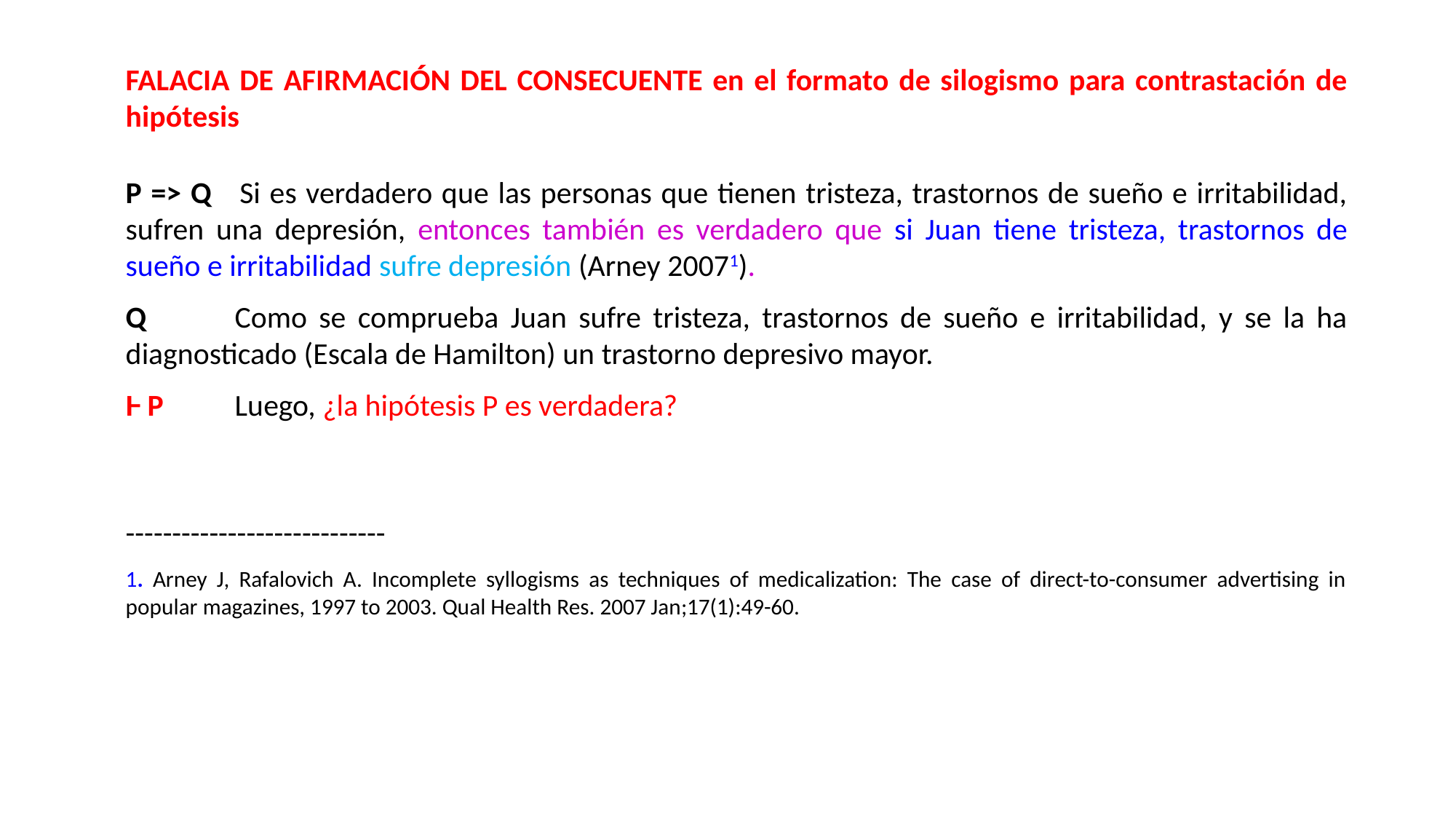

FALACIA DE AFIRMACIÓN DEL CONSECUENTE en el formato de silogismo para contrastación de hipótesis

P => Q	Si es verdadero que las personas que tienen tristeza, trastornos de sueño e irritabilidad, sufren una depresión, entonces también es verdadero que si Juan tiene tristeza, trastornos de sueño e irritabilidad sufre depresión (Arney 20071).
Q	Como se comprueba Juan sufre tristeza, trastornos de sueño e irritabilidad, y se la ha diagnosticado (Escala de Hamilton) un trastorno depresivo mayor.
Ⱶ P 	Luego, ¿la hipótesis P es verdadera?

----------------------------
1. Arney J, Rafalovich A. Incomplete syllogisms as techniques of medicalization: The case of direct-to-consumer advertising in popular magazines, 1997 to 2003. Qual Health Res. 2007 Jan;17(1):49-60.